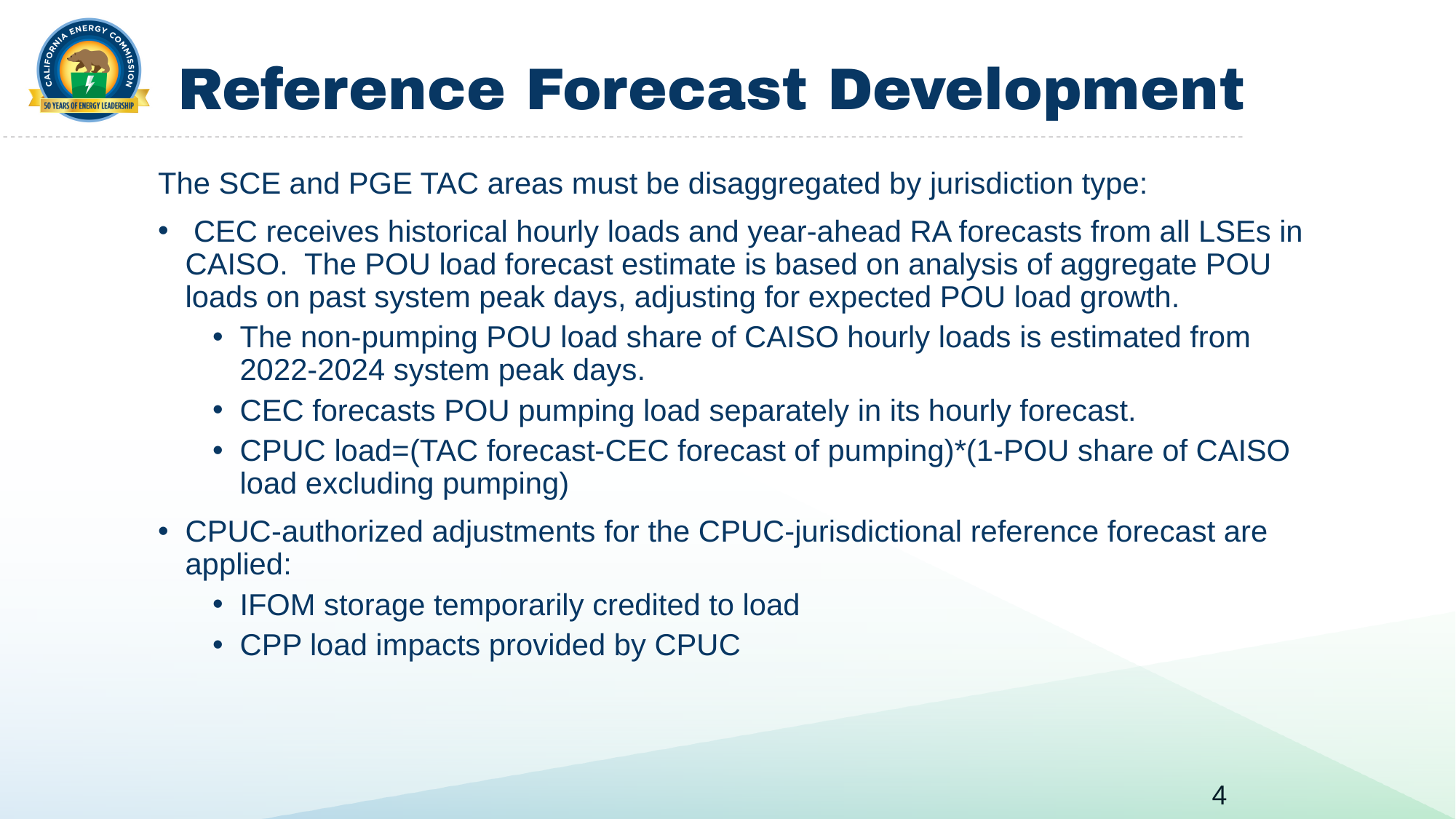

# Reference Forecast Development
The SCE and PGE TAC areas must be disaggregated by jurisdiction type:
 CEC receives historical hourly loads and year-ahead RA forecasts from all LSEs in CAISO.  The POU load forecast estimate is based on analysis of aggregate POU loads on past system peak days, adjusting for expected POU load growth.
The non-pumping POU load share of CAISO hourly loads is estimated from 2022-2024 system peak days.
CEC forecasts POU pumping load separately in its hourly forecast.
CPUC load=(TAC forecast-CEC forecast of pumping)*(1-POU share of CAISO load excluding pumping)
CPUC-authorized adjustments for the CPUC-jurisdictional reference forecast are applied:
IFOM storage temporarily credited to load
CPP load impacts provided by CPUC
4